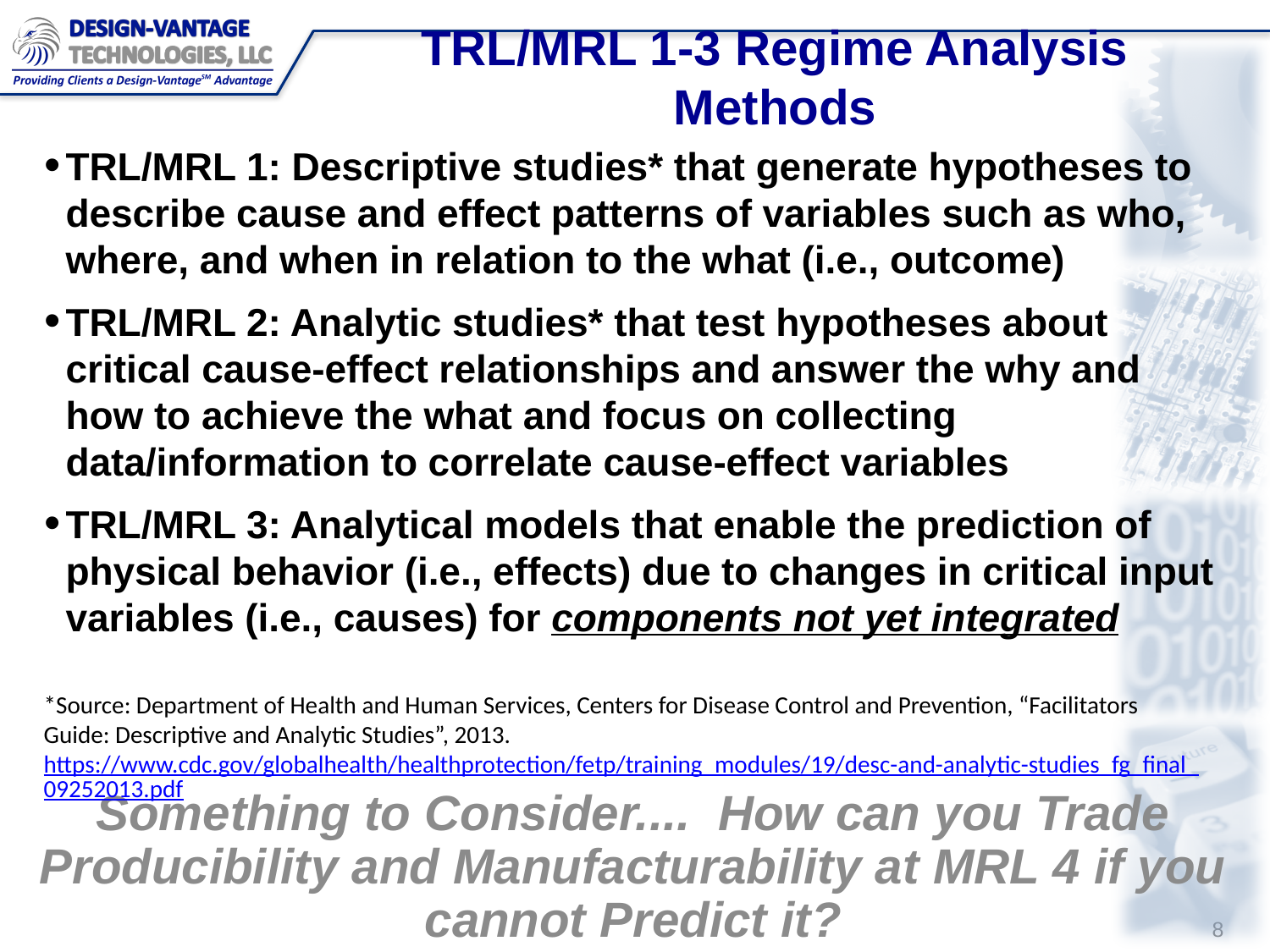

# TRL/MRL 1-3 Regime Analysis Methods
TRL/MRL 1: Descriptive studies* that generate hypotheses to describe cause and effect patterns of variables such as who, where, and when in relation to the what (i.e., outcome)

TRL/MRL 2: Analytic studies* that test hypotheses about critical cause-effect relationships and answer the why and how to achieve the what and focus on collecting data/information to correlate cause-effect variables

TRL/MRL 3: Analytical models that enable the prediction of physical behavior (i.e., effects) due to changes in critical input variables (i.e., causes) for components not yet integrated
*Source: Department of Health and Human Services, Centers for Disease Control and Prevention, “Facilitators Guide: Descriptive and Analytic Studies”, 2013. https://www.cdc.gov/globalhealth/healthprotection/fetp/training_modules/19/desc-and-analytic-studies_fg_final_09252013.pdf
Something to Consider....  How can you Trade Producibility and Manufacturability at MRL 4 if you cannot Predict it?
8